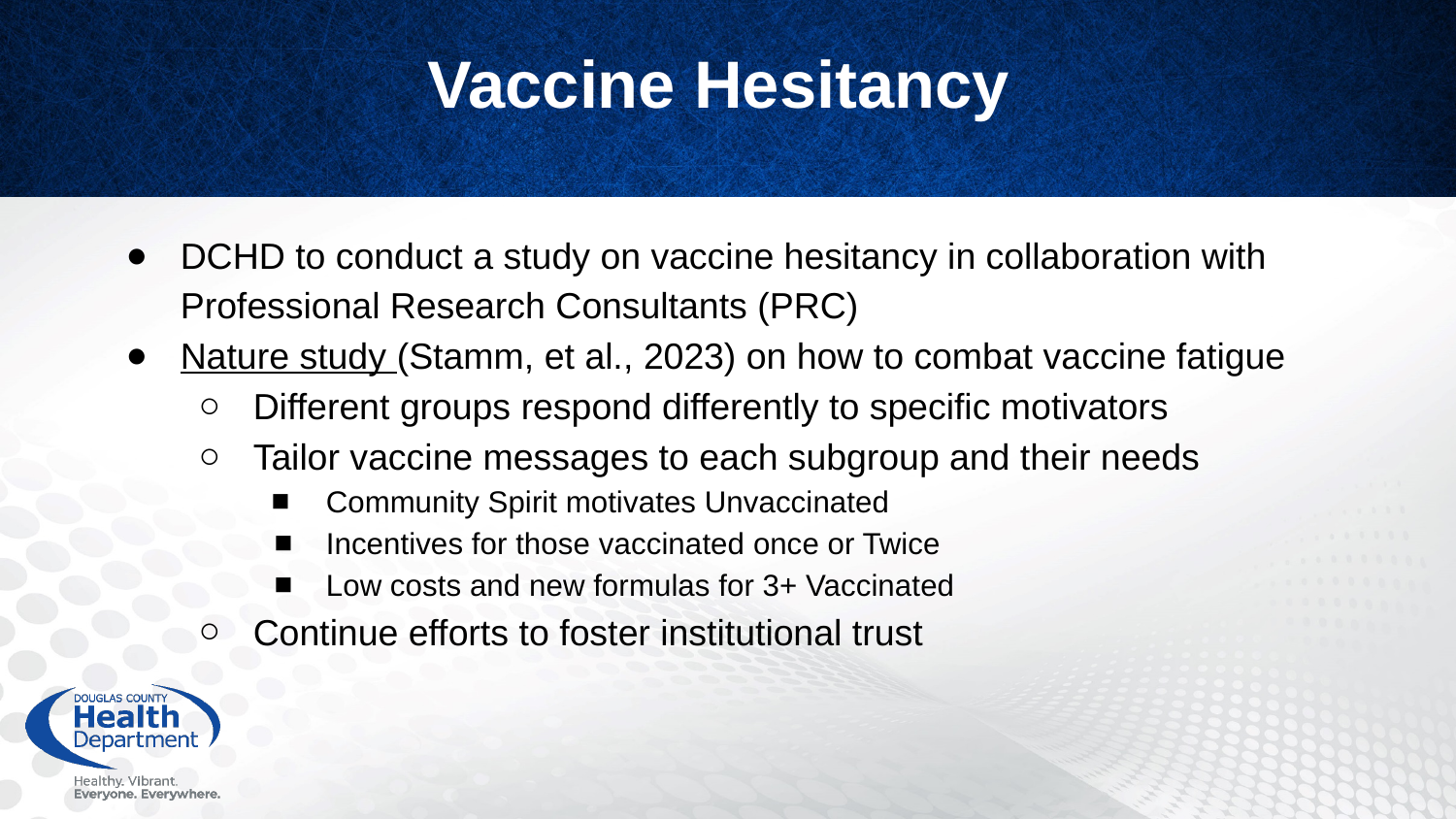

# Vaccine Hesitancy

DCHD to conduct a study on vaccine hesitancy in collaboration with Professional Research Consultants (PRC)
Nature study (Stamm, et al., 2023) on how to combat vaccine fatigue
Different groups respond differently to specific motivators
Tailor vaccine messages to each subgroup and their needs
Community Spirit motivates Unvaccinated
Incentives for those vaccinated once or Twice
Low costs and new formulas for 3+ Vaccinated
Continue efforts to foster institutional trust